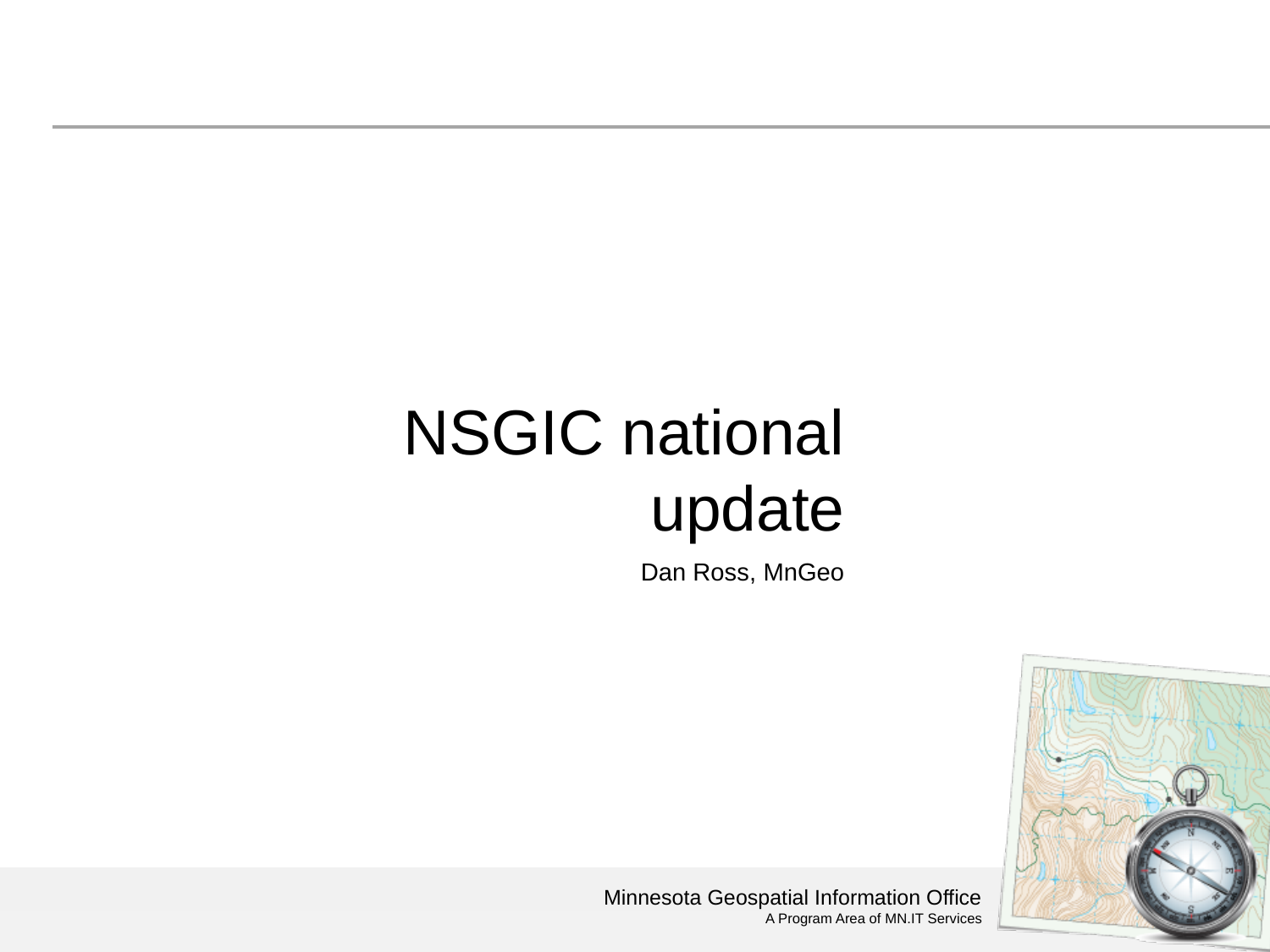

# NSGIC national update
Dan Ross, MnGeo